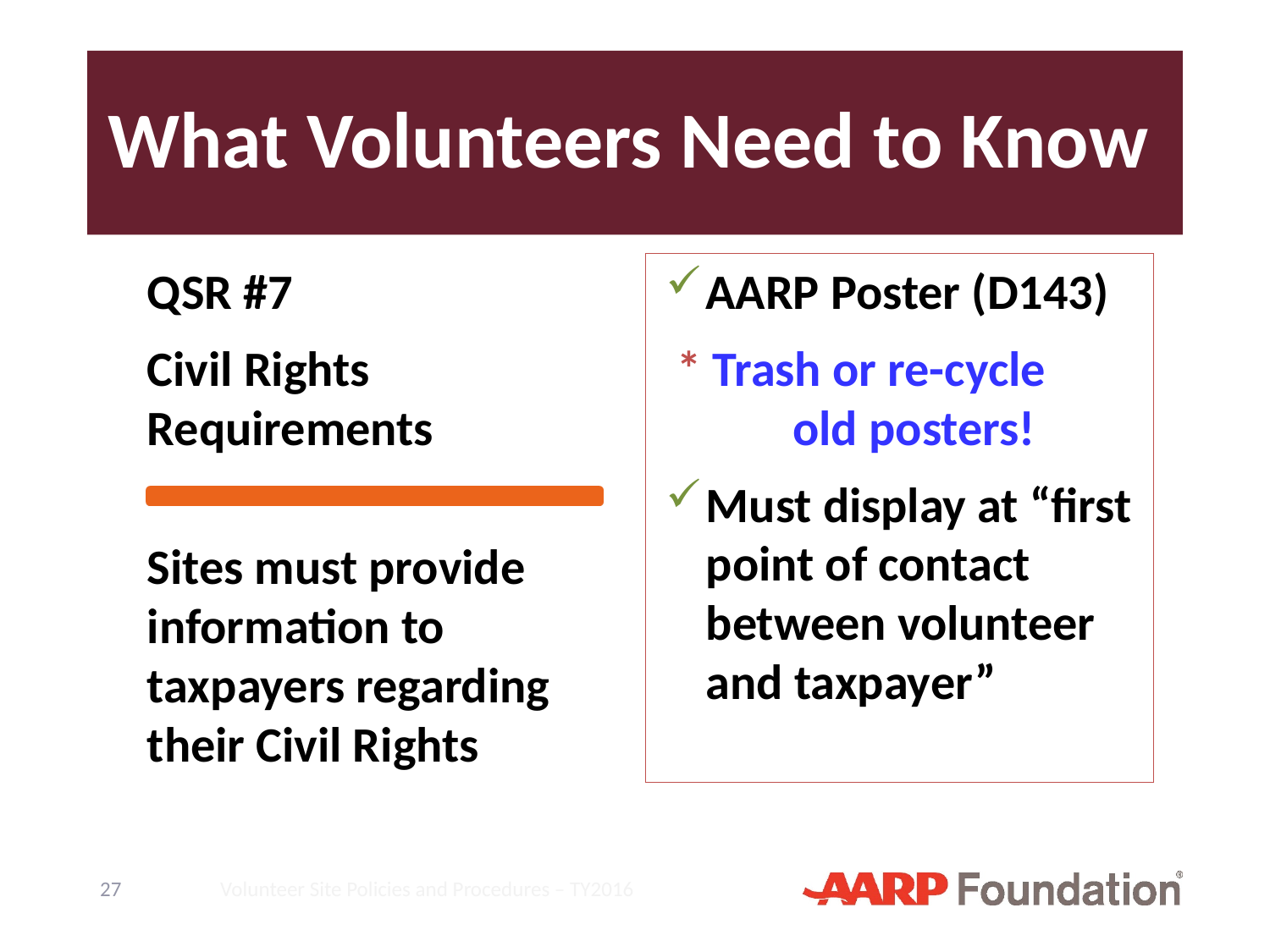

# What Volunteers Need to Know
QSR #7
Civil Rights Requirements

AARP Poster (D143)
 * Trash or re-cycle 	old posters!
Must display at “first point of contact between volunteer and taxpayer”
Sites must provide information to taxpayers regarding their Civil Rights
27
Volunteer Site Policies and Procedures – TY2016